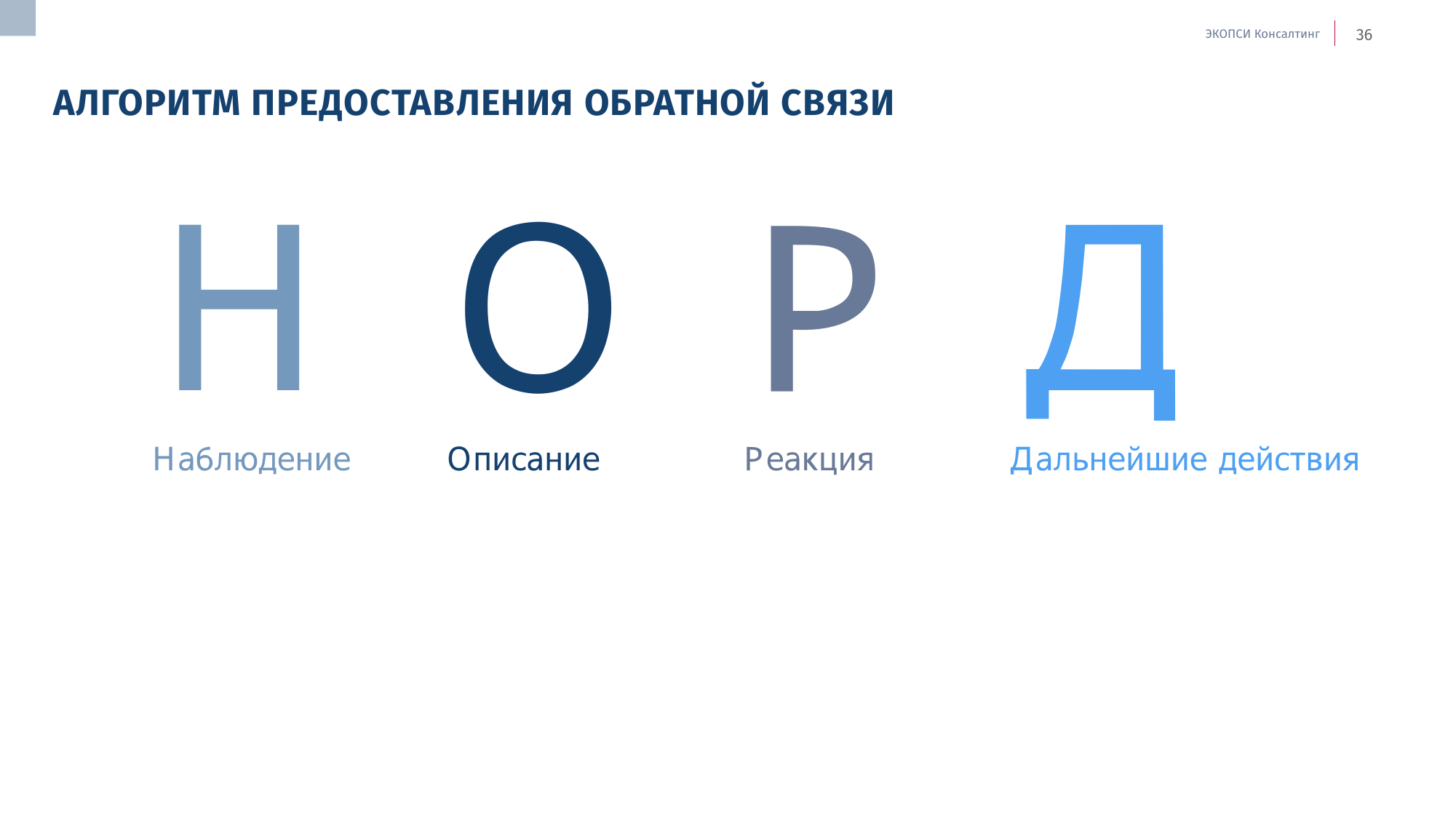

# Алгоритм предоставления обратной связи
Н О Р Д
Наблюдение
Описание
Реакция
Дальнейшие действия